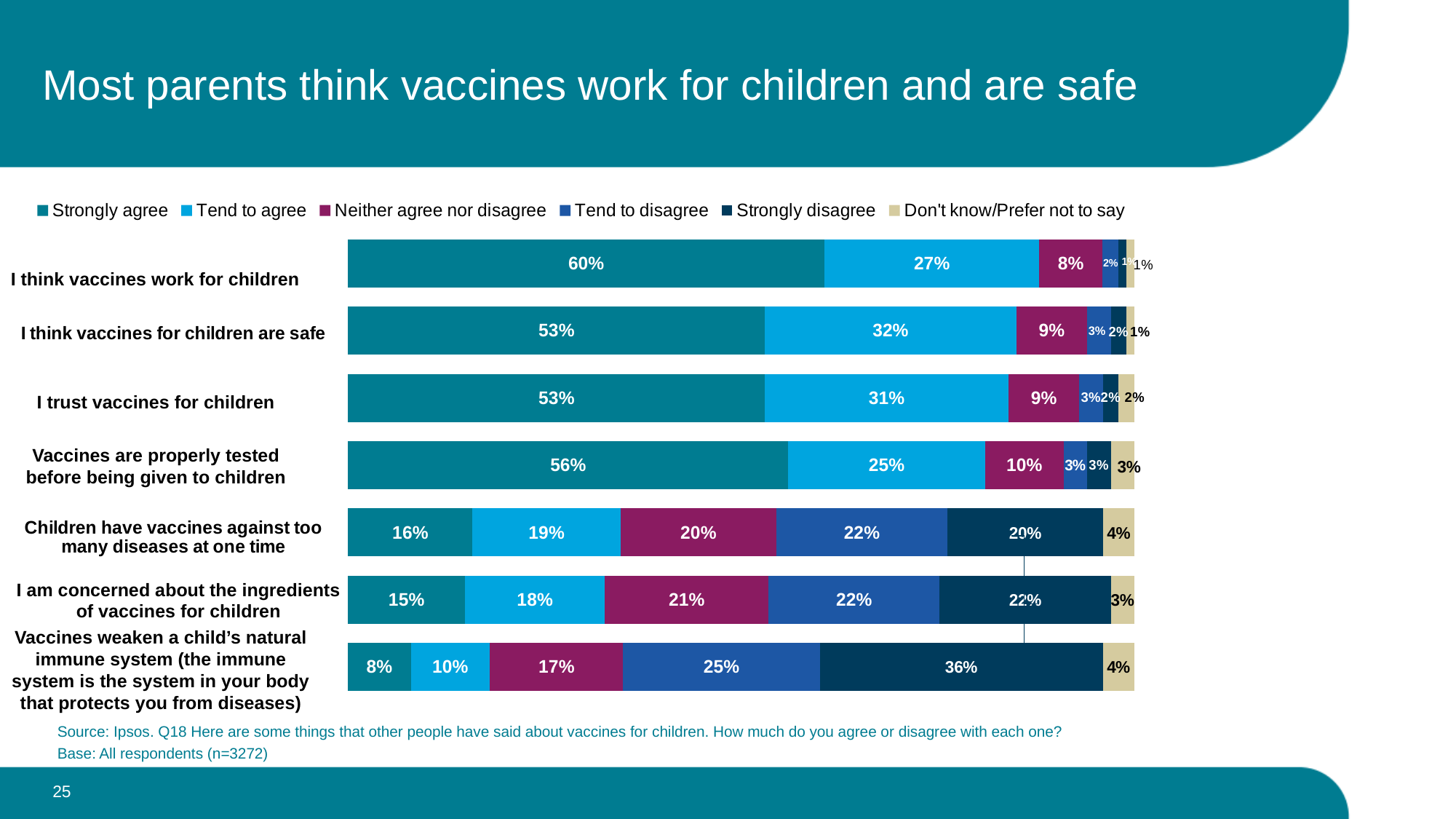

# Most parents think vaccines work for children and are safe

### Chart

| Category | Strongly agree | Tend to agree | Neither agree nor disagree | Tend to disagree | Strongly disagree | Don't know/Prefer not to say |
|---|---|---|---|---|---|---|
| Vaccines weaken a child's natural immune system (the immune system is the system in your body that protects you from diseases) | 0.08 | 0.1 | 0.17 | 0.25 | 0.36 | 0.04 |
| I am concerned about the ingredients of vaccines for children | 0.15 | 0.18 | 0.21 | 0.22 | 0.22 | 0.03 |
| Children have vaccines against too many diseases at one time | 0.16 | 0.19 | 0.2 | 0.22 | 0.2 | 0.04 |
| Vaccines are properly tested before being given to children | 0.56 | 0.25 | 0.1 | 0.03 | 0.03 | 0.03 |
| I trust vaccines for children | 0.53 | 0.31 | 0.09 | 0.03 | 0.02 | 0.02 |
| I think vaccines for children are safe | 0.53 | 0.32 | 0.09 | 0.03 | 0.02 | 0.01 |
| I think vaccines work for children | 0.6 | 0.27 | 0.08 | 0.02 | 0.01 | 0.01 |
I think vaccines work for children
I trust vaccines for children
Vaccines are properly tested before being given to children

I am concerned about the ingredients of vaccines for children
Vaccines weaken a child’s natural immune system (the immune system is the system in your body that protects you from diseases)
Source: Ipsos. Q18 Here are some things that other people have said about vaccines for children. How much do you agree or disagree with each one?
Base: All respondents (n=3272)

25